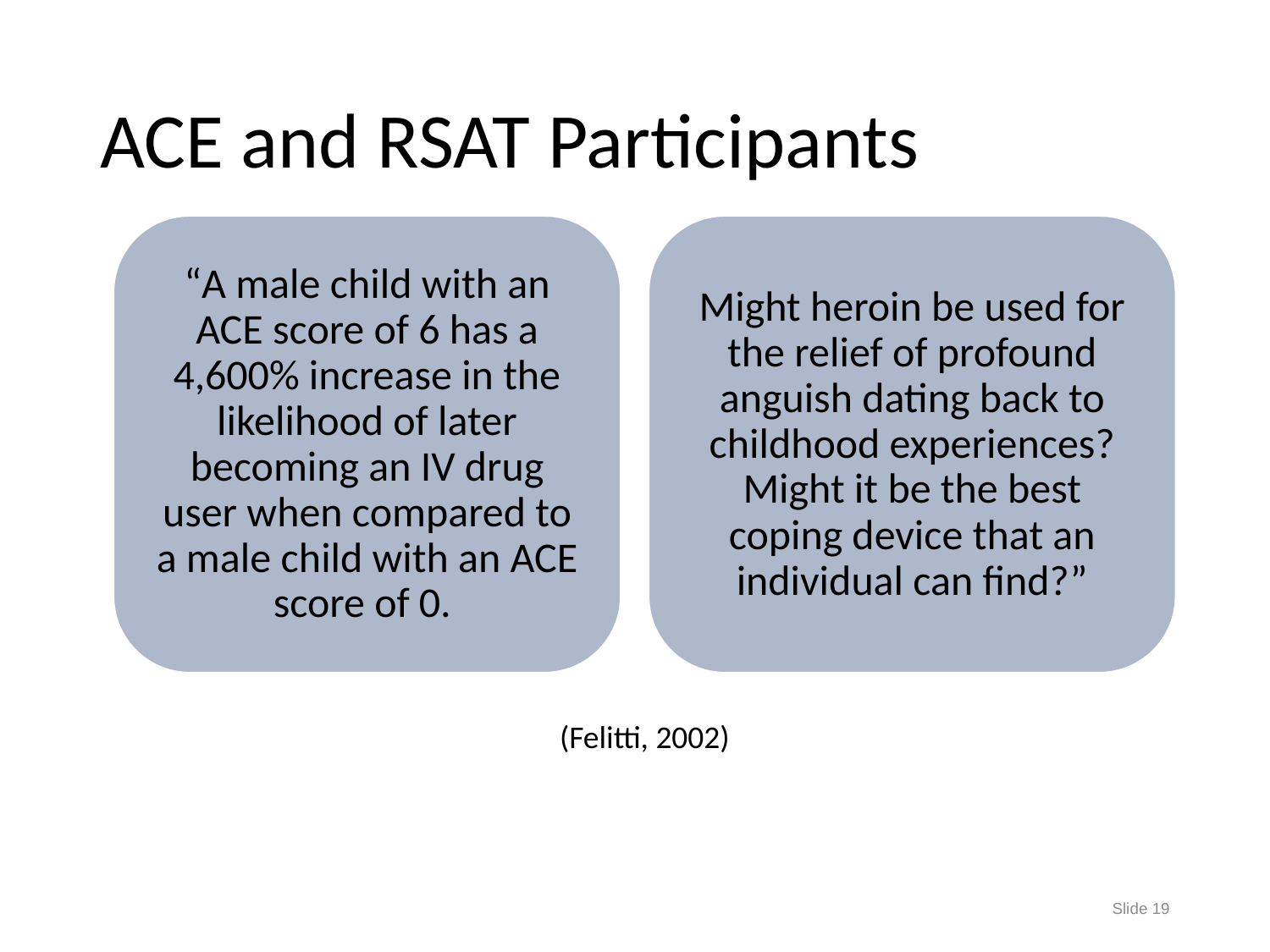

# ACE and RSAT Participants
“A male child with an ACE score of 6 has a 4,600% increase in the likelihood of later becoming an IV drug user when compared to a male child with an ACE score of 0.
Might heroin be used for the relief of profound anguish dating back to childhood experiences? Might it be the best coping device that an individual can find?”
(Felitti, 2002)
Slide 19